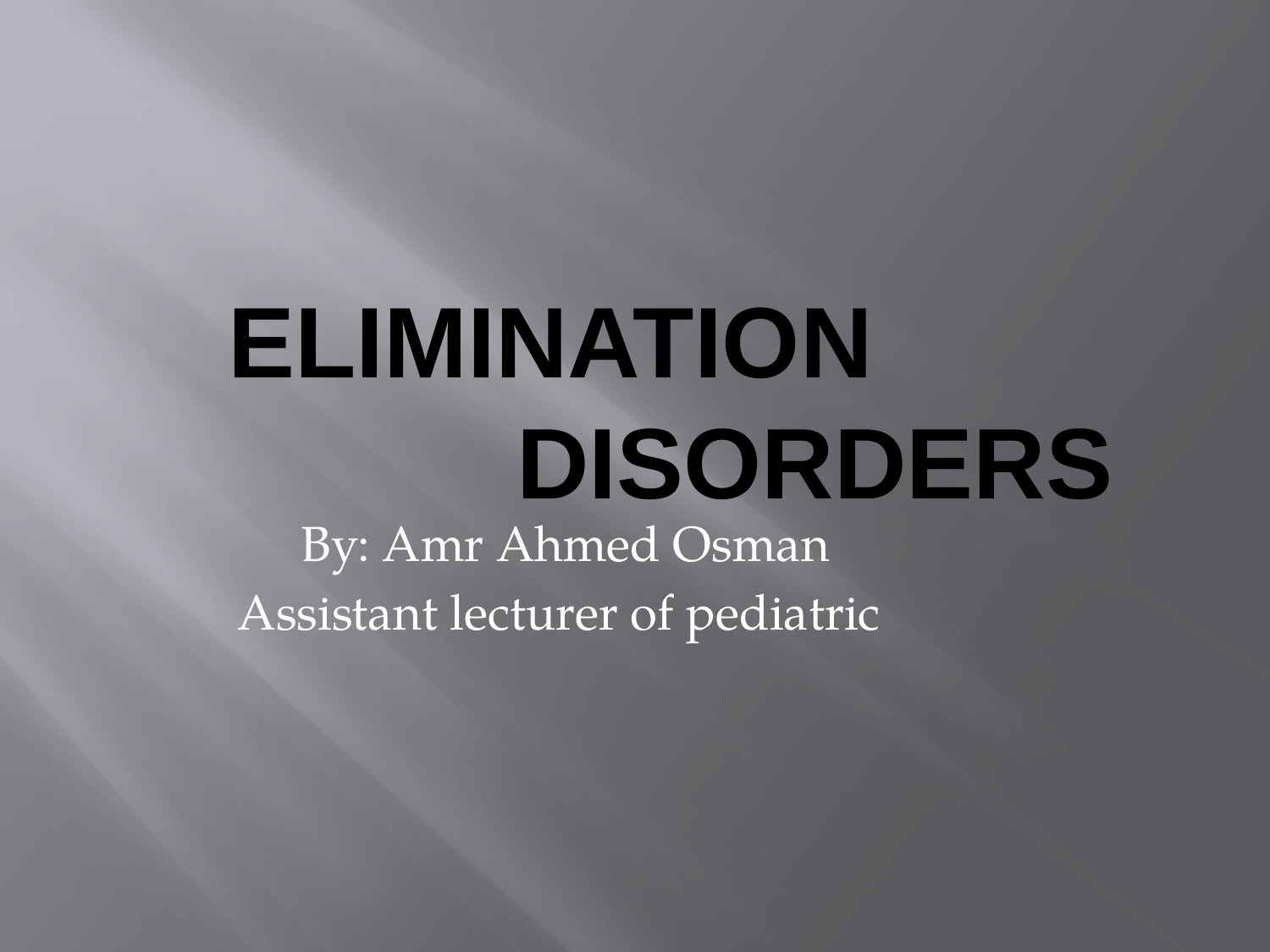

# EliminatioN     disorders
By: Amr Ahmed Osman
    Assistant lecturer of pediatric